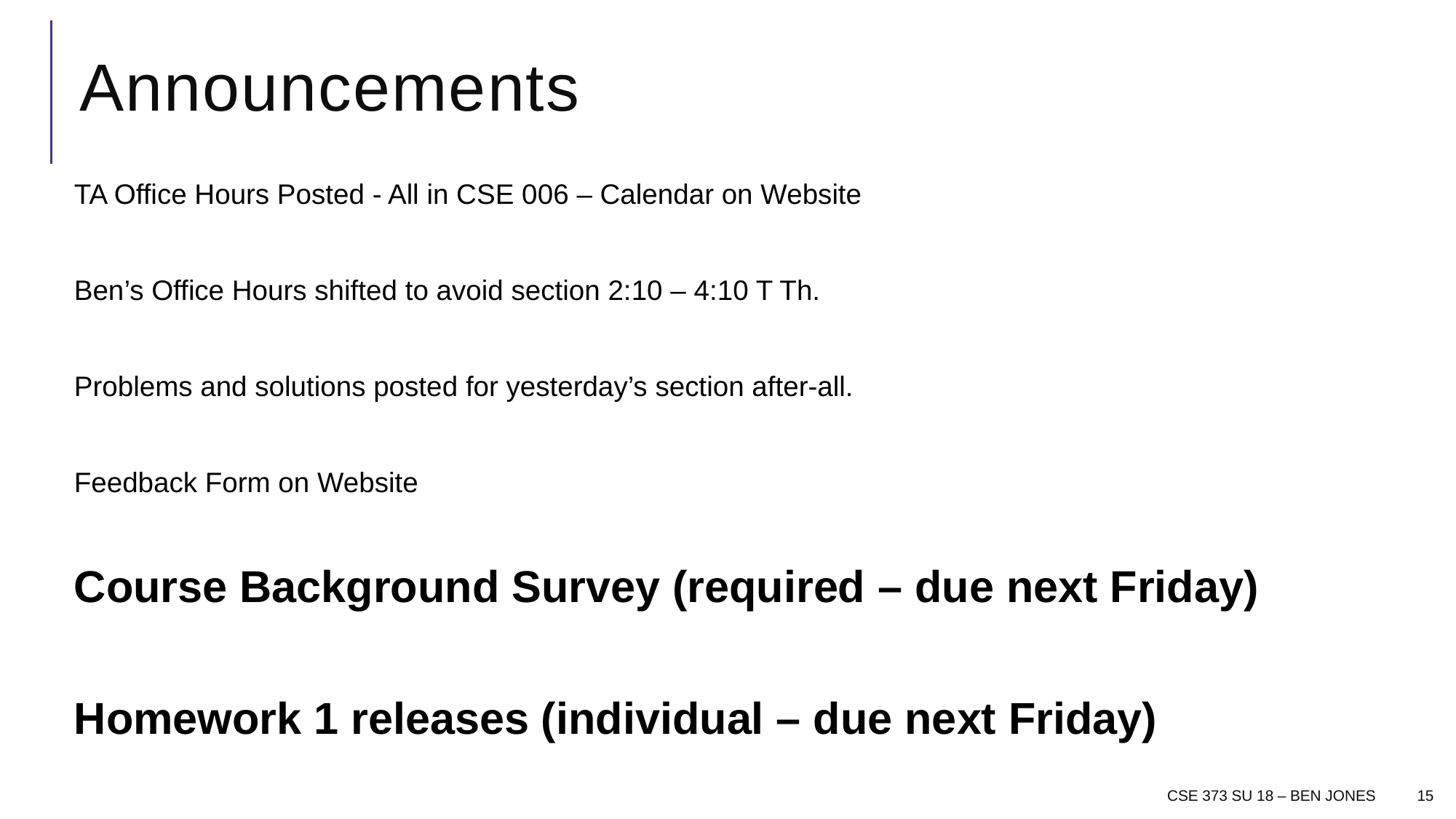

# Announcements
TA Office Hours Posted - All in CSE 006 – Calendar on Website

Ben’s Office Hours shifted to avoid section 2:10 – 4:10 T Th.

Problems and solutions posted for yesterday’s section after-all.

Feedback Form on Website

Course Background Survey (required – due next Friday)

Homework 1 releases (individual – due next Friday)

CSE 373 SU 18 – Ben jones
15